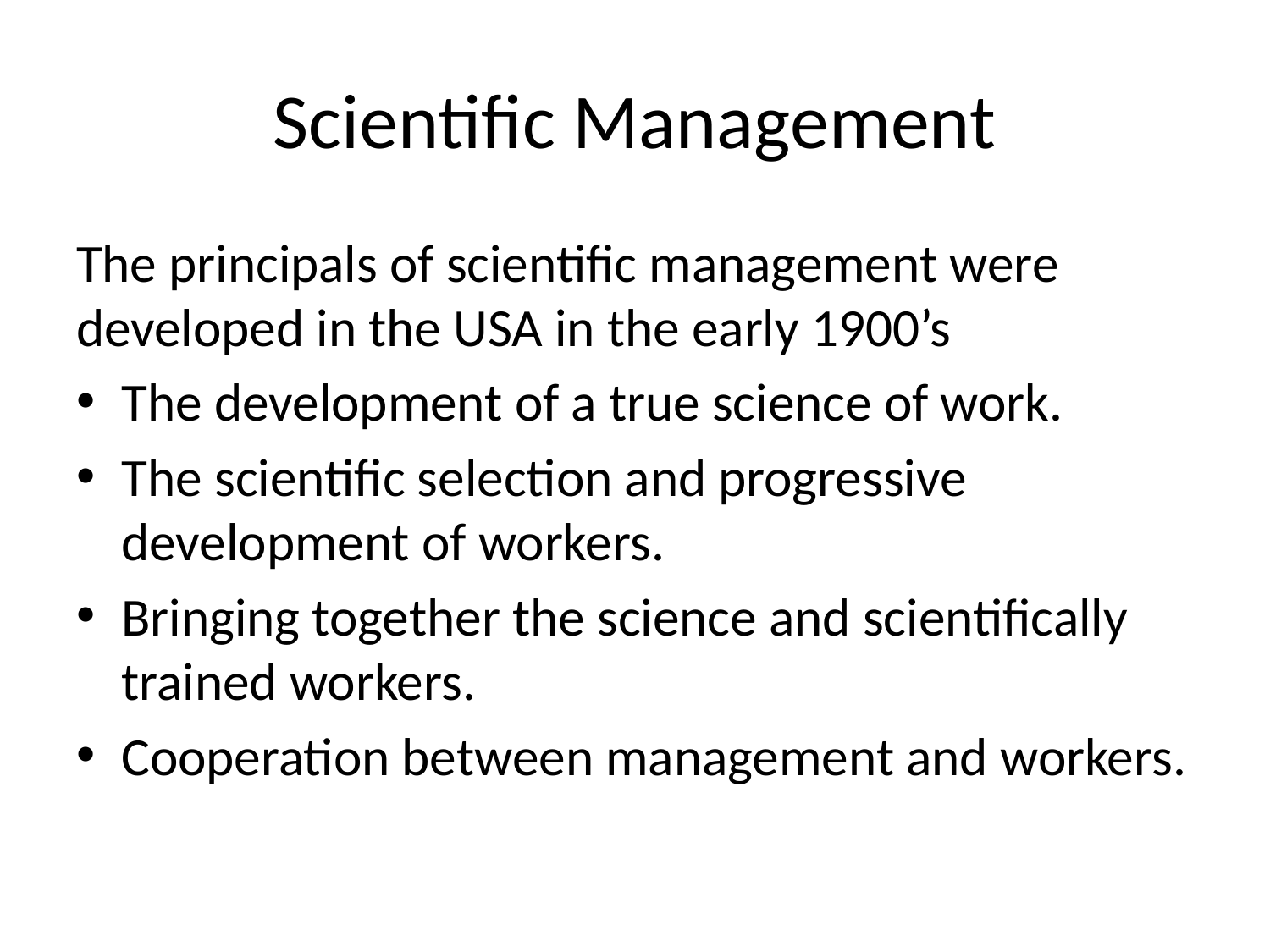

# Scientific Management
The principals of scientific management were developed in the USA in the early 1900’s
The development of a true science of work.
The scientific selection and progressive development of workers.
Bringing together the science and scientifically trained workers.
Cooperation between management and workers.